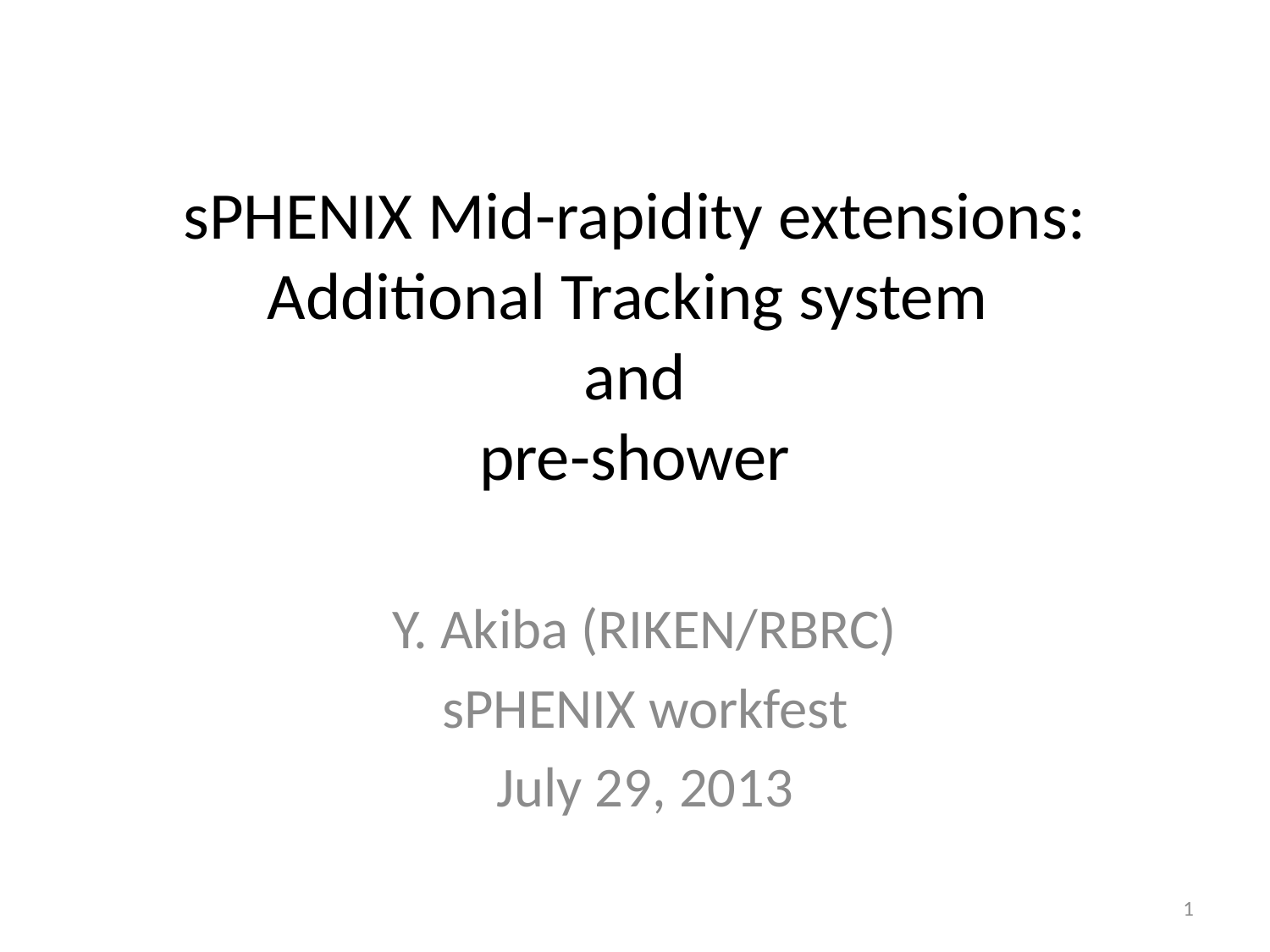

# sPHENIX Mid-rapidity extensions: Additional Tracking system and pre-shower
Y. Akiba (RIKEN/RBRC)
sPHENIX workfest
July 29, 2013
1